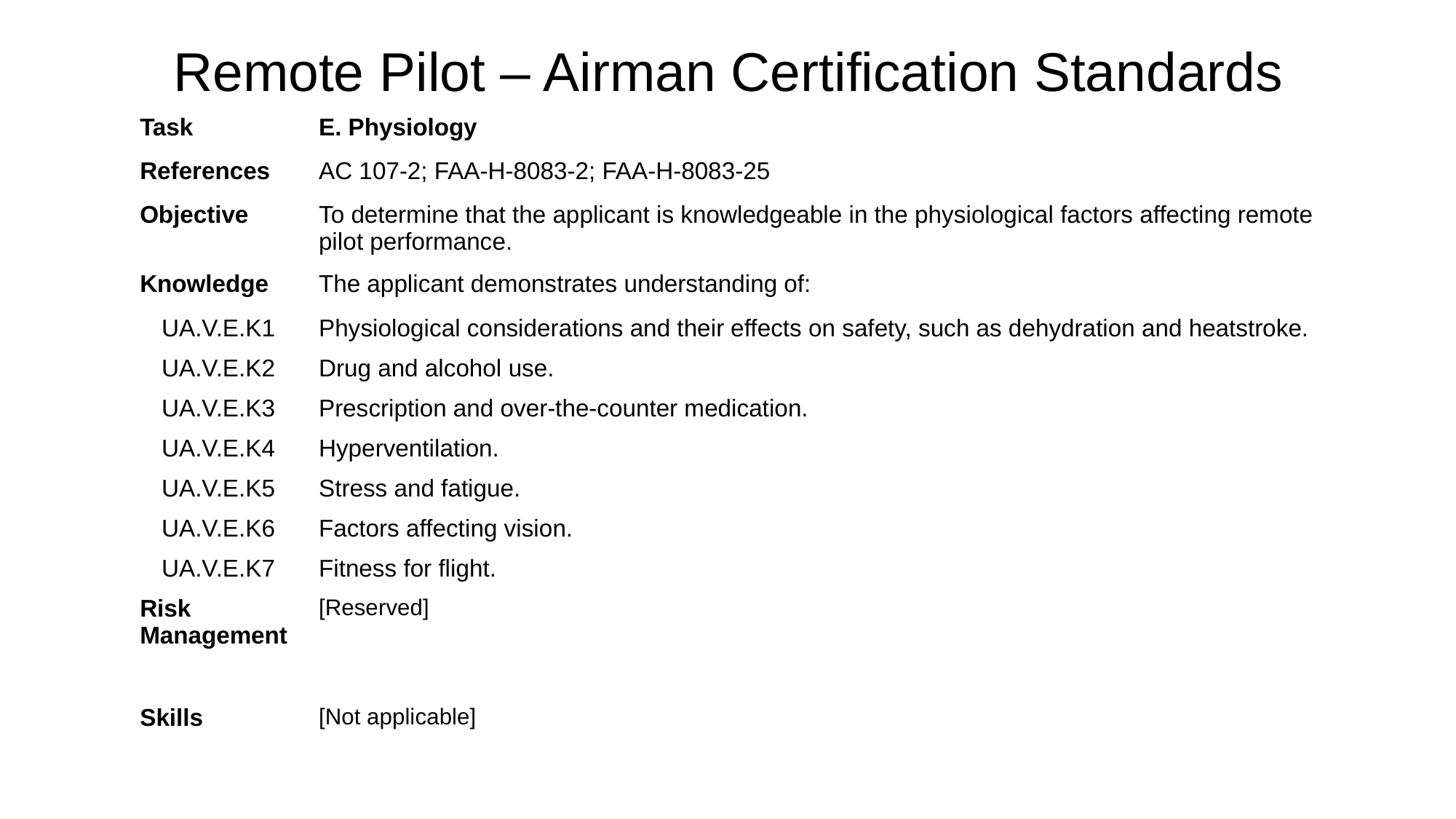

Remote Pilot – Airman Certification Standards
| Task | E. Physiology |
| --- | --- |
| References | AC 107-2; FAA-H-8083-2; FAA-H-8083-25 |
| Objective | To determine that the applicant is knowledgeable in the physiological factors affecting remote pilot performance. |
| Knowledge | The applicant demonstrates understanding of: |
| UA.V.E.K1 | Physiological considerations and their effects on safety, such as dehydration and heatstroke. |
| UA.V.E.K2 | Drug and alcohol use. |
| UA.V.E.K3 | Prescription and over-the-counter medication. |
| UA.V.E.K4 | Hyperventilation. |
| UA.V.E.K5 | Stress and fatigue. |
| UA.V.E.K6 | Factors affecting vision. |
| UA.V.E.K7 | Fitness for flight. |
| Risk Management | [Reserved] |
|  |  |
| Skills | [Not applicable] |